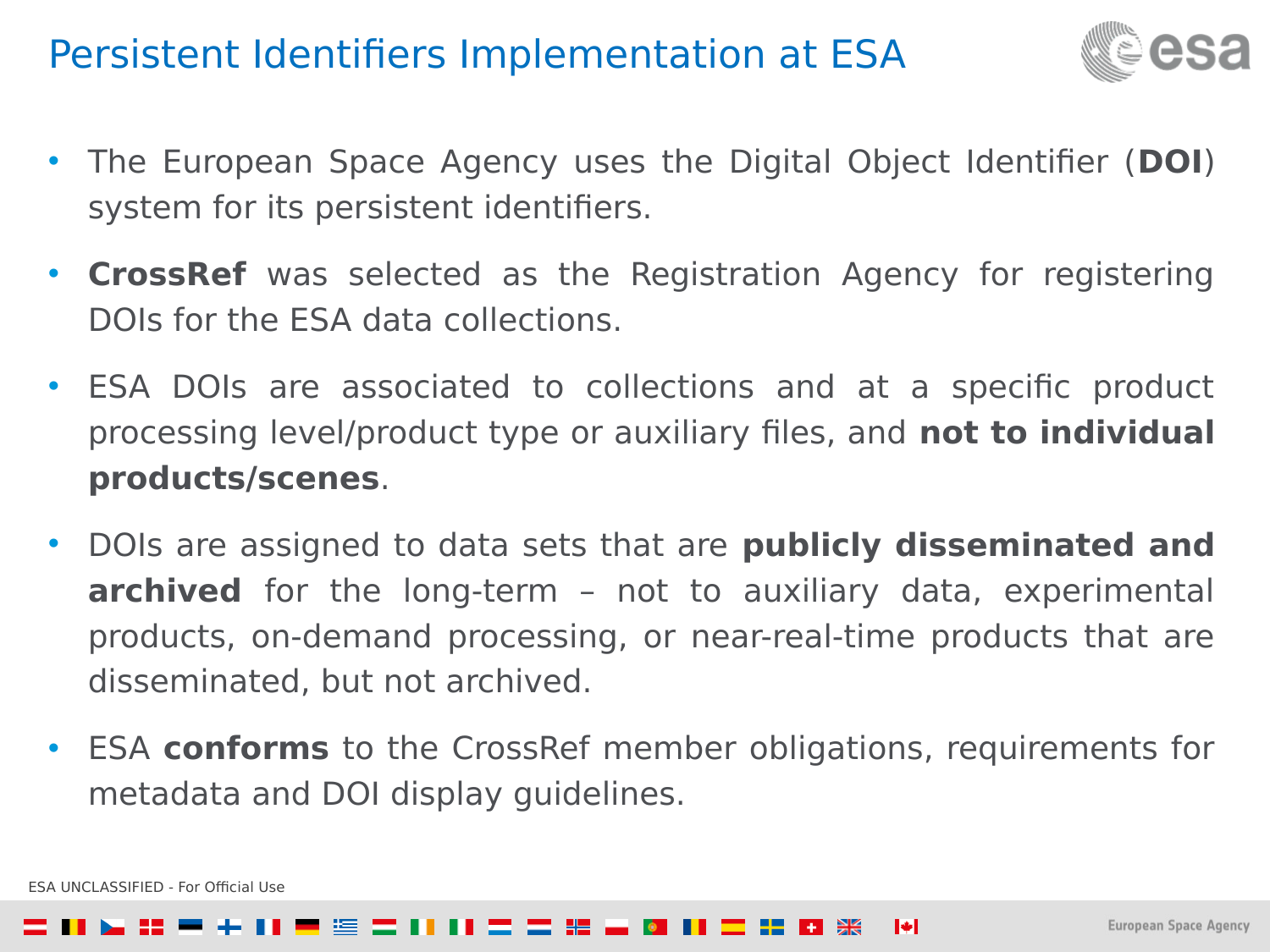

# Persistent Identifiers Implementation at ESA
The European Space Agency uses the Digital Object Identifier (DOI) system for its persistent identifiers.
CrossRef was selected as the Registration Agency for registering DOIs for the ESA data collections.
ESA DOIs are associated to collections and at a specific product processing level/product type or auxiliary files, and not to individual products/scenes.
DOIs are assigned to data sets that are publicly disseminated and archived for the long-term – not to auxiliary data, experimental products, on-demand processing, or near-real-time products that are disseminated, but not archived.
ESA conforms to the CrossRef member obligations, requirements for metadata and DOI display guidelines.